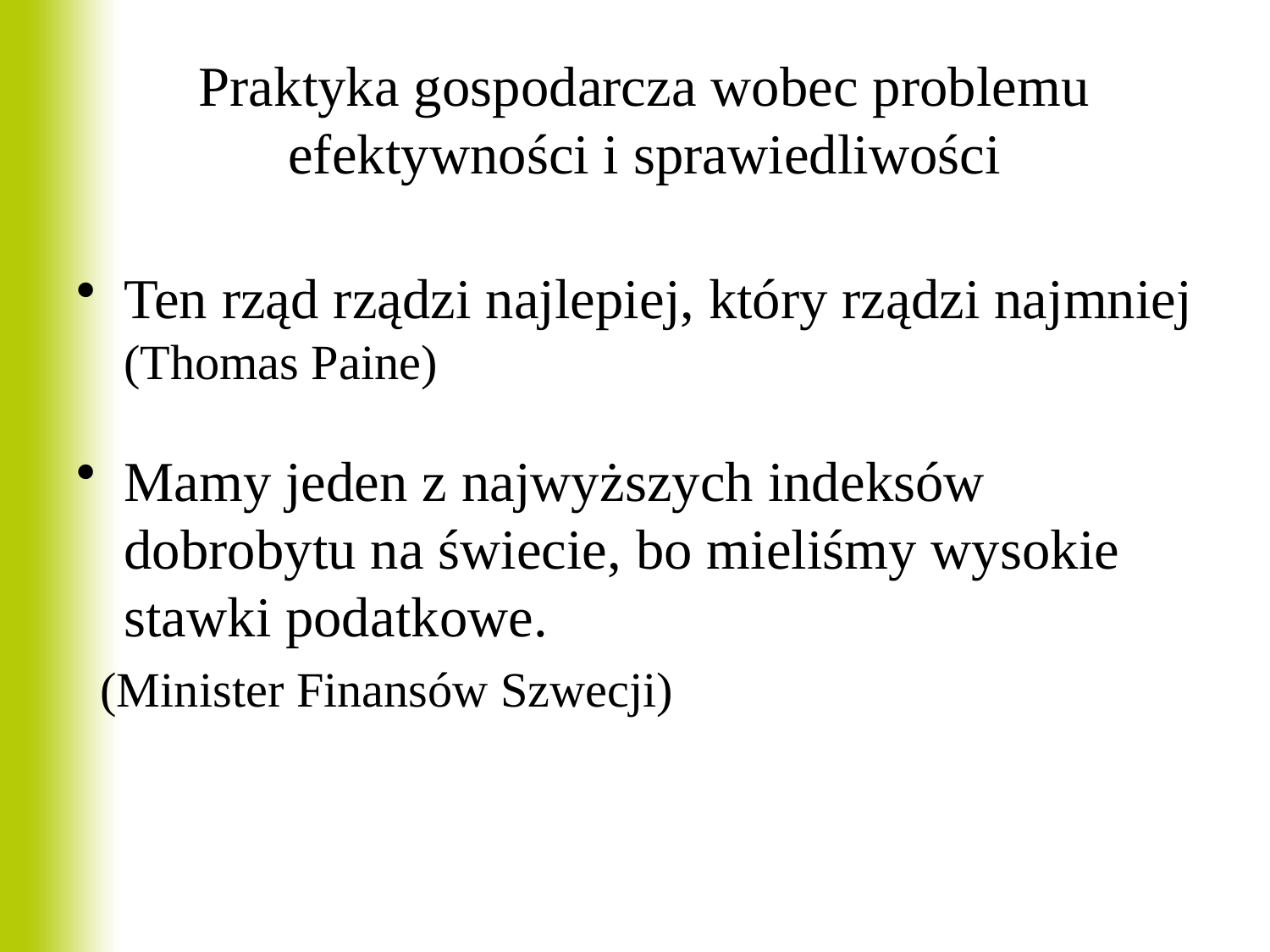

# Praktyka gospodarcza wobec problemu efektywności i sprawiedliwości
Ten rząd rządzi najlepiej, który rządzi najmniej (Thomas Paine)

Mamy jeden z najwyższych indeksów dobrobytu na świecie, bo mieliśmy wysokie stawki podatkowe.
   (Minister Finansów Szwecji)